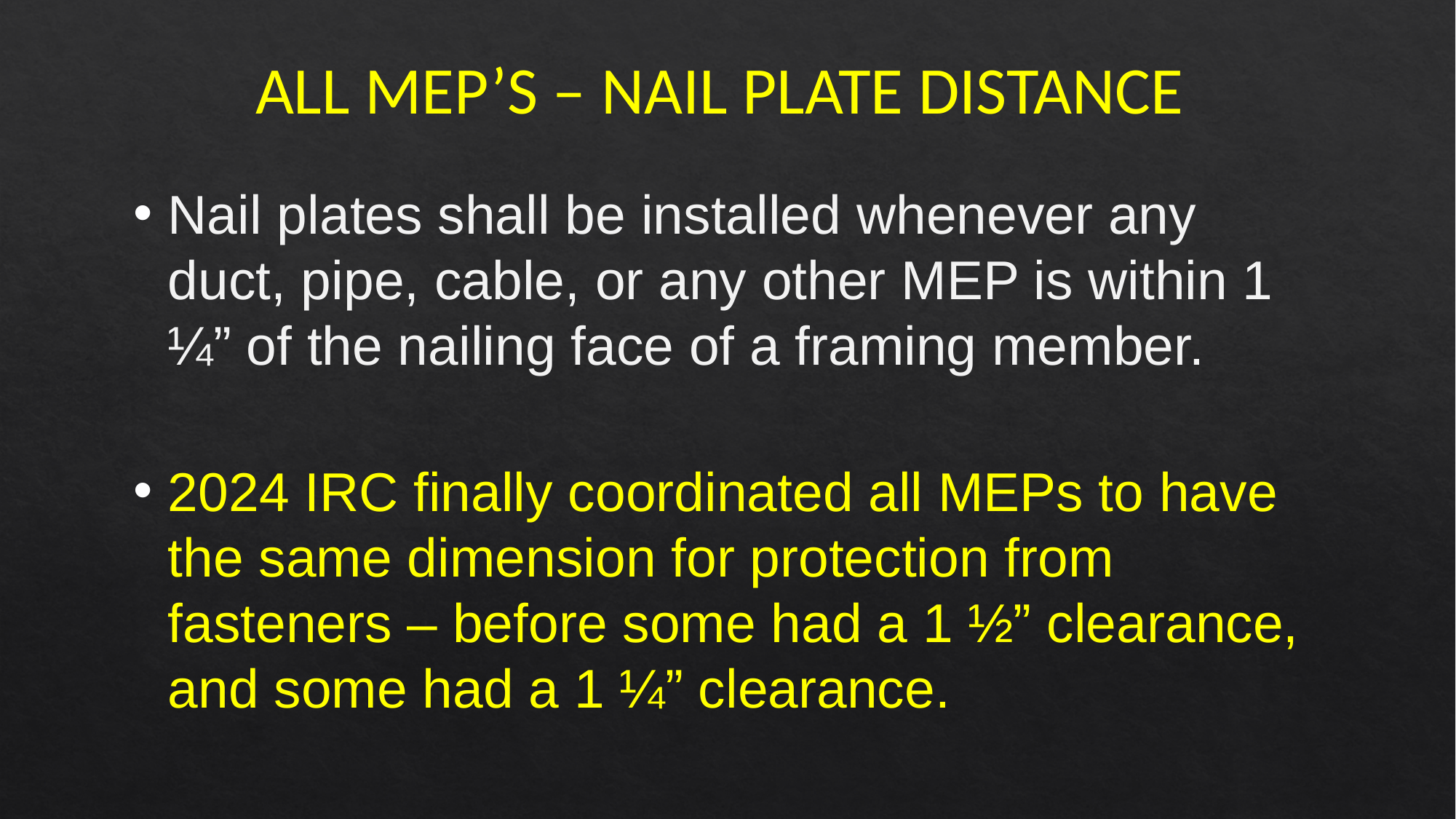

All MEP’s – Nail Plate distance
Nail plates shall be installed whenever any duct, pipe, cable, or any other MEP is within 1 ¼” of the nailing face of a framing member.
2024 IRC finally coordinated all MEPs to have the same dimension for protection from fasteners – before some had a 1 ½” clearance, and some had a 1 ¼” clearance.